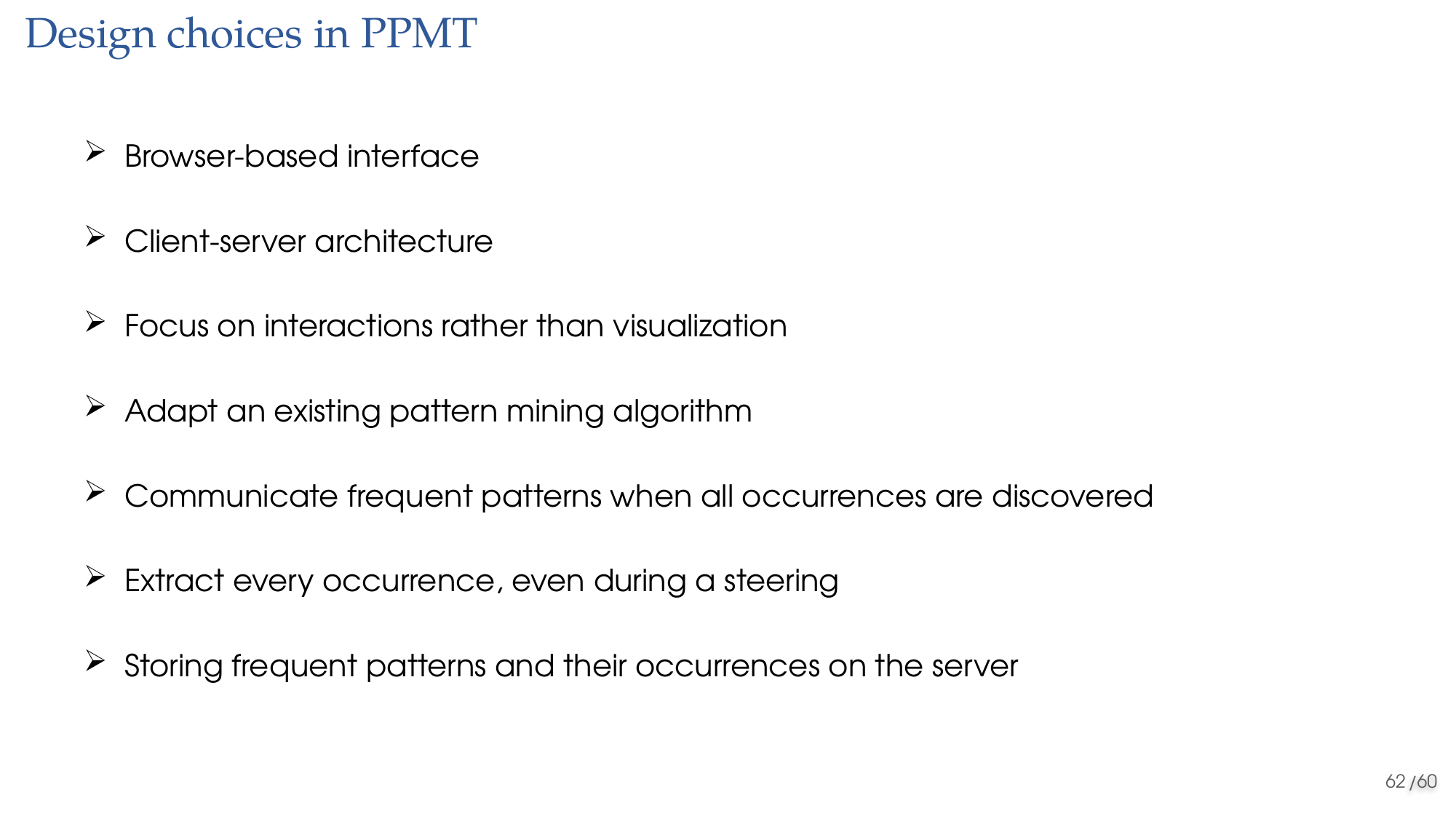

# Design choices in PPMT
Browser-based interface

Client-server architecture

Focus on interactions rather than visualization

Adapt an existing pattern mining algorithm

Communicate frequent patterns when all occurrences are discovered

Extract every occurrence, even during a steering

Storing frequent patterns and their occurrences on the server
62